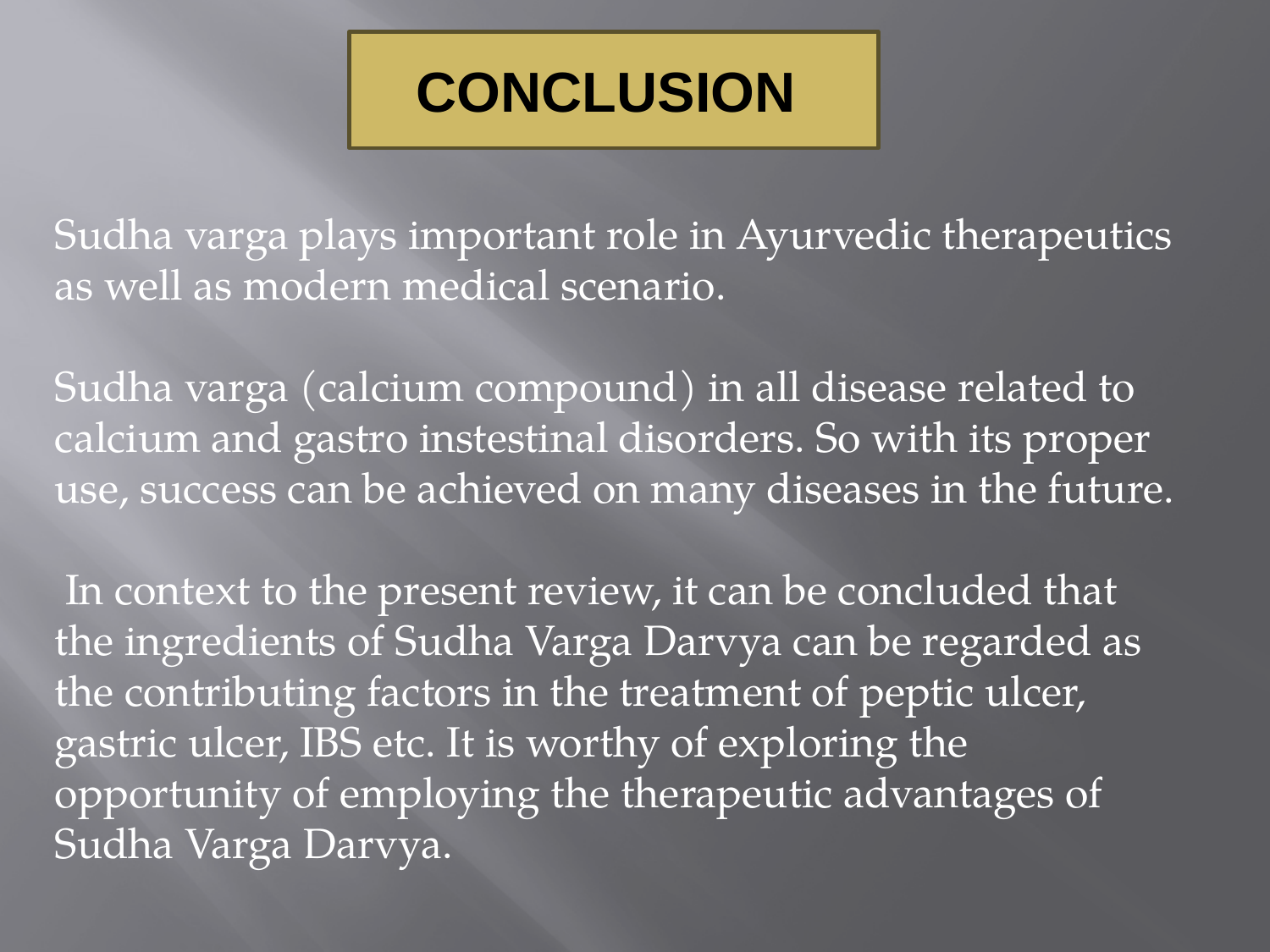

CONCLUSION
Sudha varga plays important role in Ayurvedic therapeutics as well as modern medical scenario.

Sudha varga (calcium compound) in all disease related to calcium and gastro instestinal disorders. So with its proper use, success can be achieved on many diseases in the future.

 In context to the present review, it can be concluded that the ingredients of Sudha Varga Darvya can be regarded as the contributing factors in the treatment of peptic ulcer, gastric ulcer, IBS etc. It is worthy of exploring the opportunity of employing the therapeutic advantages of Sudha Varga Darvya.